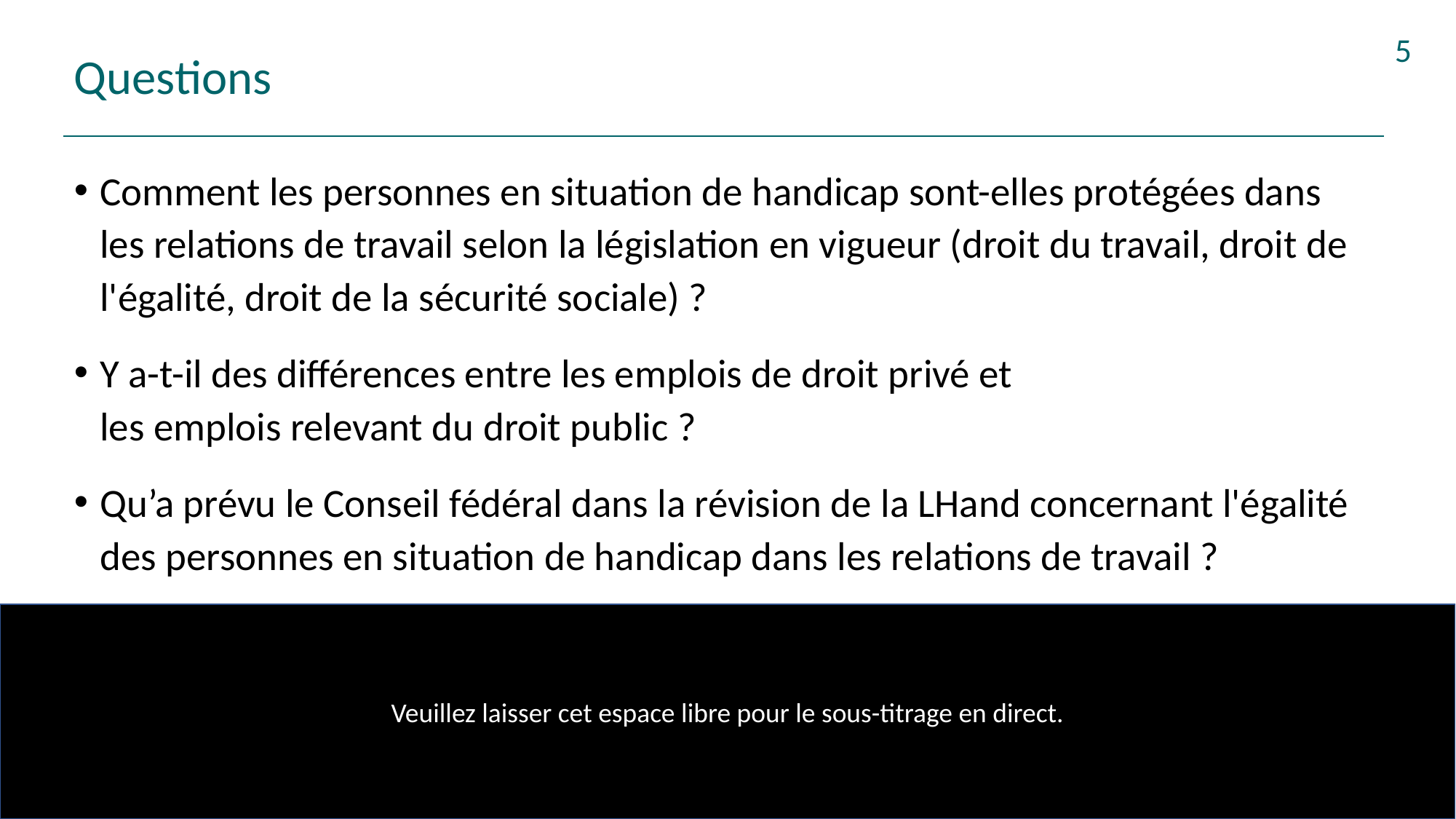

# Questions
5
Comment les personnes en situation de handicap sont-elles protégées dans les relations de travail selon la législation en vigueur (droit du travail, droit de l'égalité, droit de la sécurité sociale) ?
Y a-t-il des différences entre les emplois de droit privé et
les emplois relevant du droit public ?
Qu’a prévu le Conseil fédéral dans la révision de la LHand concernant l'égalité des personnes en situation de handicap dans les relations de travail ?